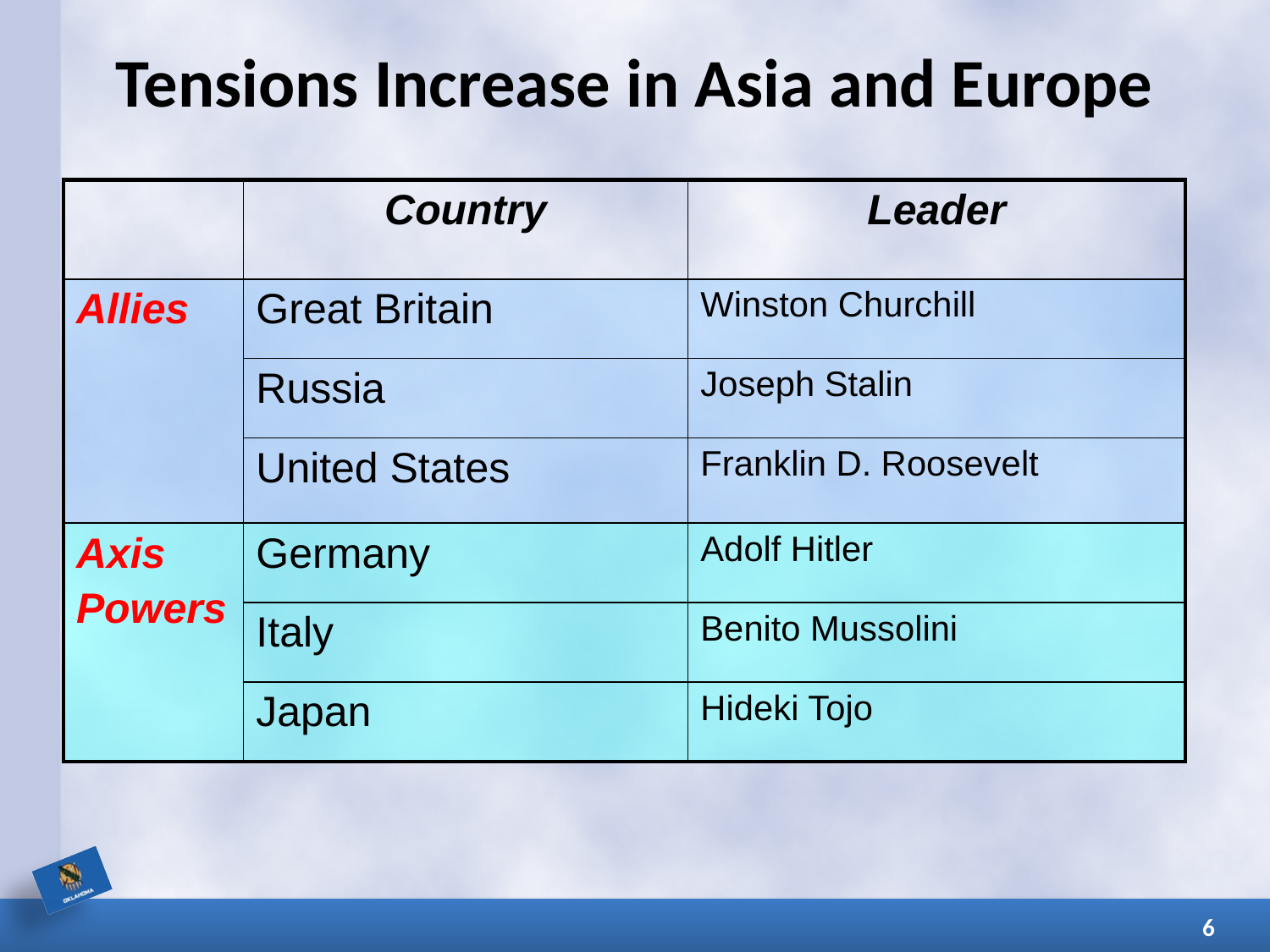

# Tensions Increase in Asia and Europe
|  | Country | Leader |
| --- | --- | --- |
| Allies | Great Britain | Winston Churchill |
|  | Russia | Joseph Stalin |
|  | United States | Franklin D. Roosevelt |
| Axis Powers | Germany | Adolf Hitler |
|  | Italy | Benito Mussolini |
|  | Japan | Hideki Tojo |
6